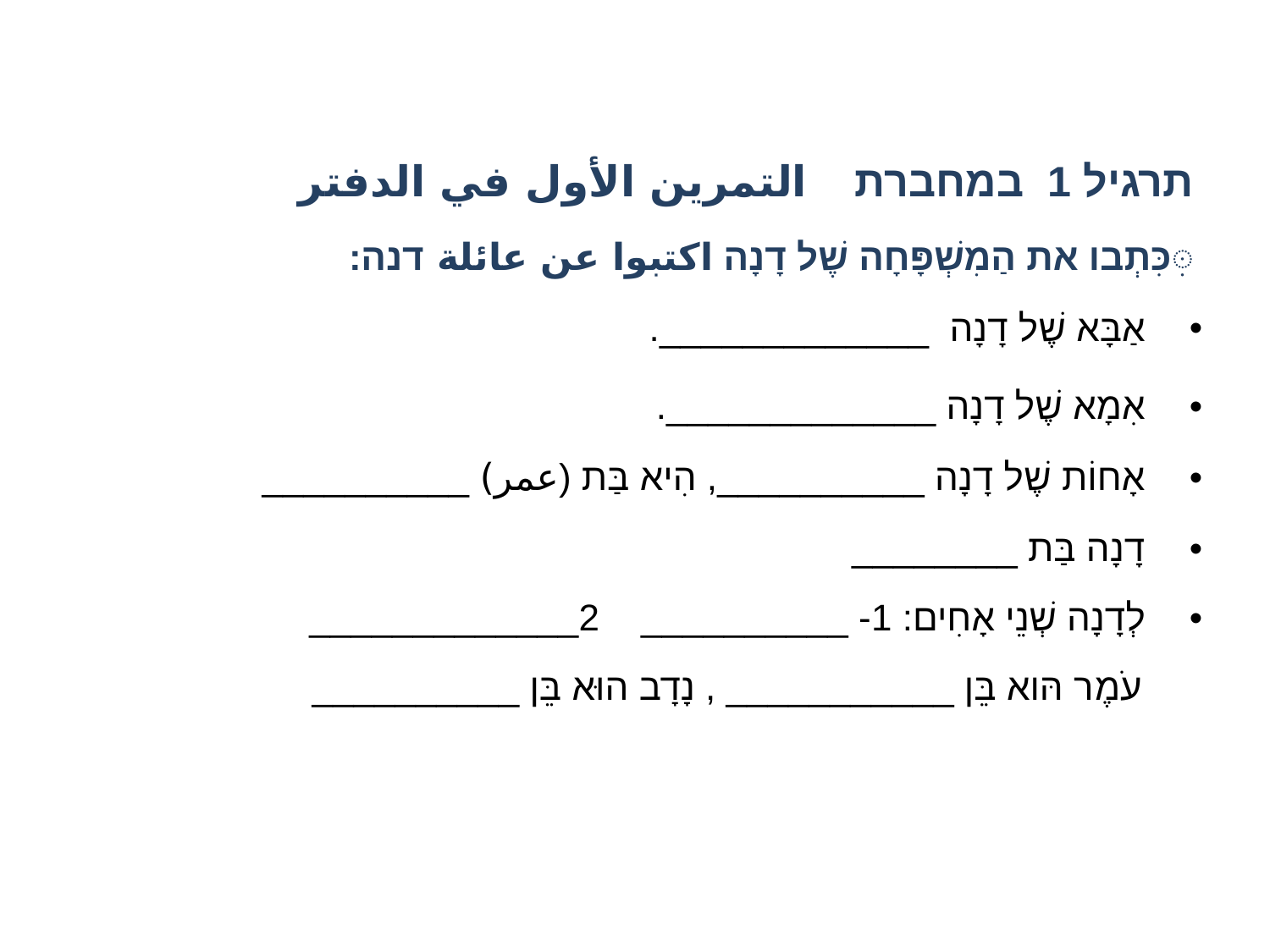

תרגיל 1  במחברת    التمرين الأول في الدفتر
ִּכִּתְבו את הַמִשְׁפָּחָה שֶׁל דָנָה اكتبوا عن عائلة דנה:
אַבָּא שֶׁל דָנָה  _____________.
אִמָא שֶׁל דָנָה _____________.
אָחוֹת שֶׁל דָנָה __________, הִיא בַּת (عمر) __________
דָנָה בַּת ________
לְדָנָה שְׁנֵי אָחִים: 1- __________    2_____________
     עֹמֶר הּוא בֵּן ___________ , נָדָב הוּא בֵּן __________